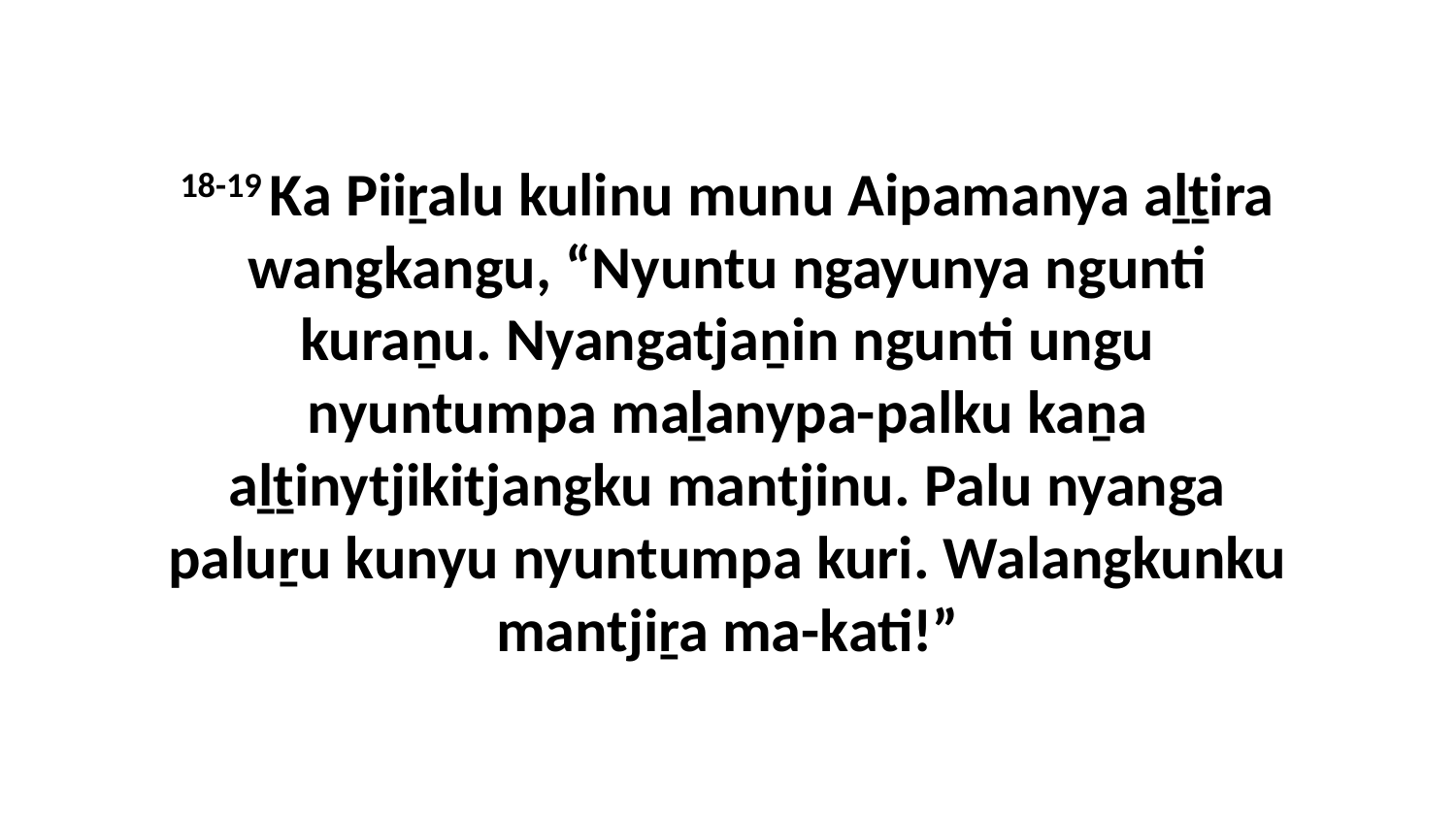

18-19 Ka Piiṟalu kulinu munu Aipamanya aḻṯira wangkangu, “Nyuntu ngayunya ngunti kuraṉu. Nyangatjaṉin ngunti ungu nyuntumpa maḻanypa-palku kaṉa aḻṯinytjikitjangku mantjinu. Palu nyanga paluṟu kunyu nyuntumpa kuri. Walangkunku mantjiṟa ma-kati!”